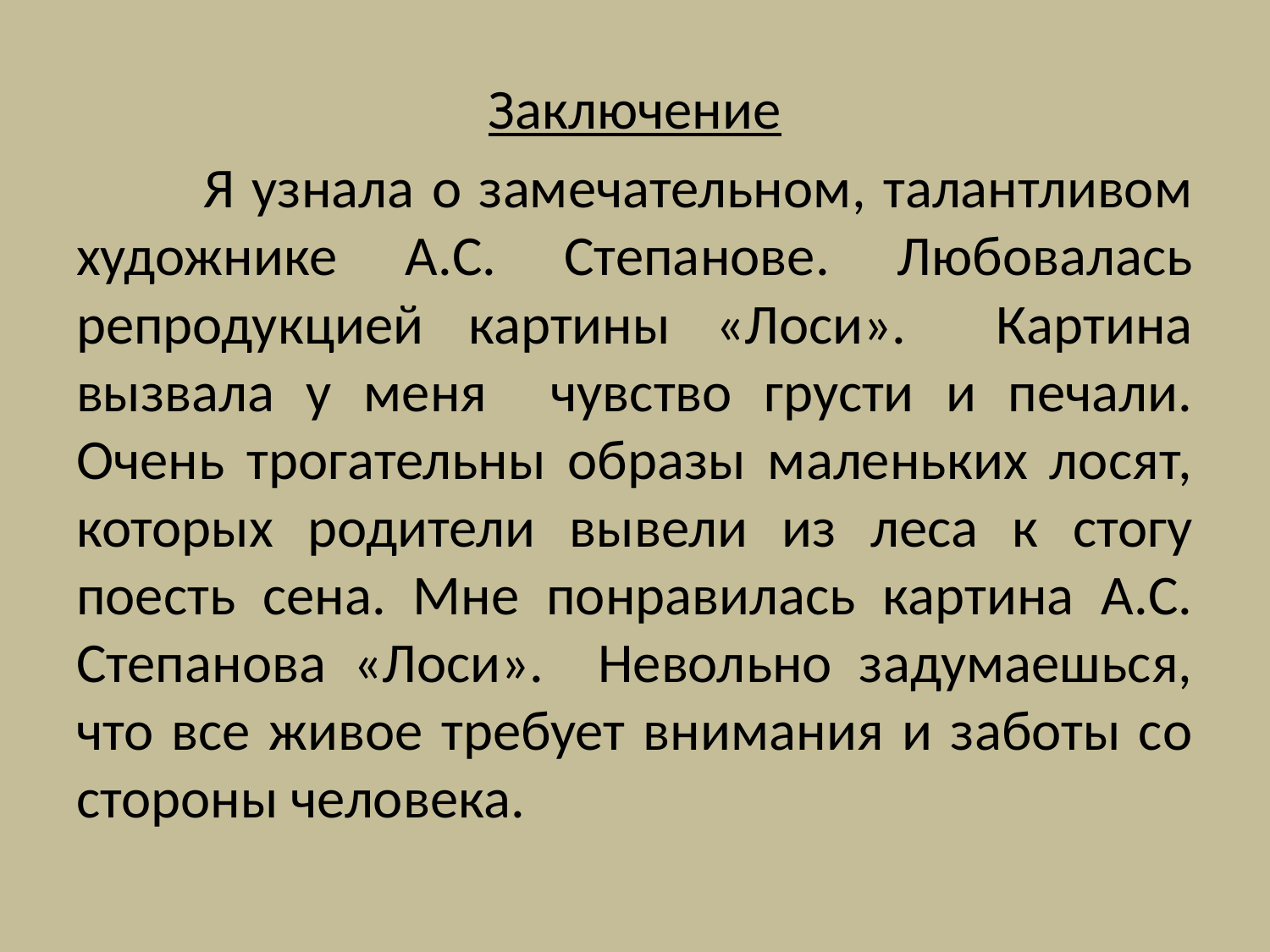

Заключение
	Я узнала о замечательном, талантливом художнике А.С. Степанове. Любовалась репродукцией картины «Лоси».  Картина вызвала у меня  чувство грусти и печали. Очень трогательны образы маленьких лосят, которых родители вывели из леса к стогу поесть сена. Мне понравилась картина А.С. Степанова «Лоси».  Невольно задумаешься, что все живое требует внимания и заботы со стороны человека.